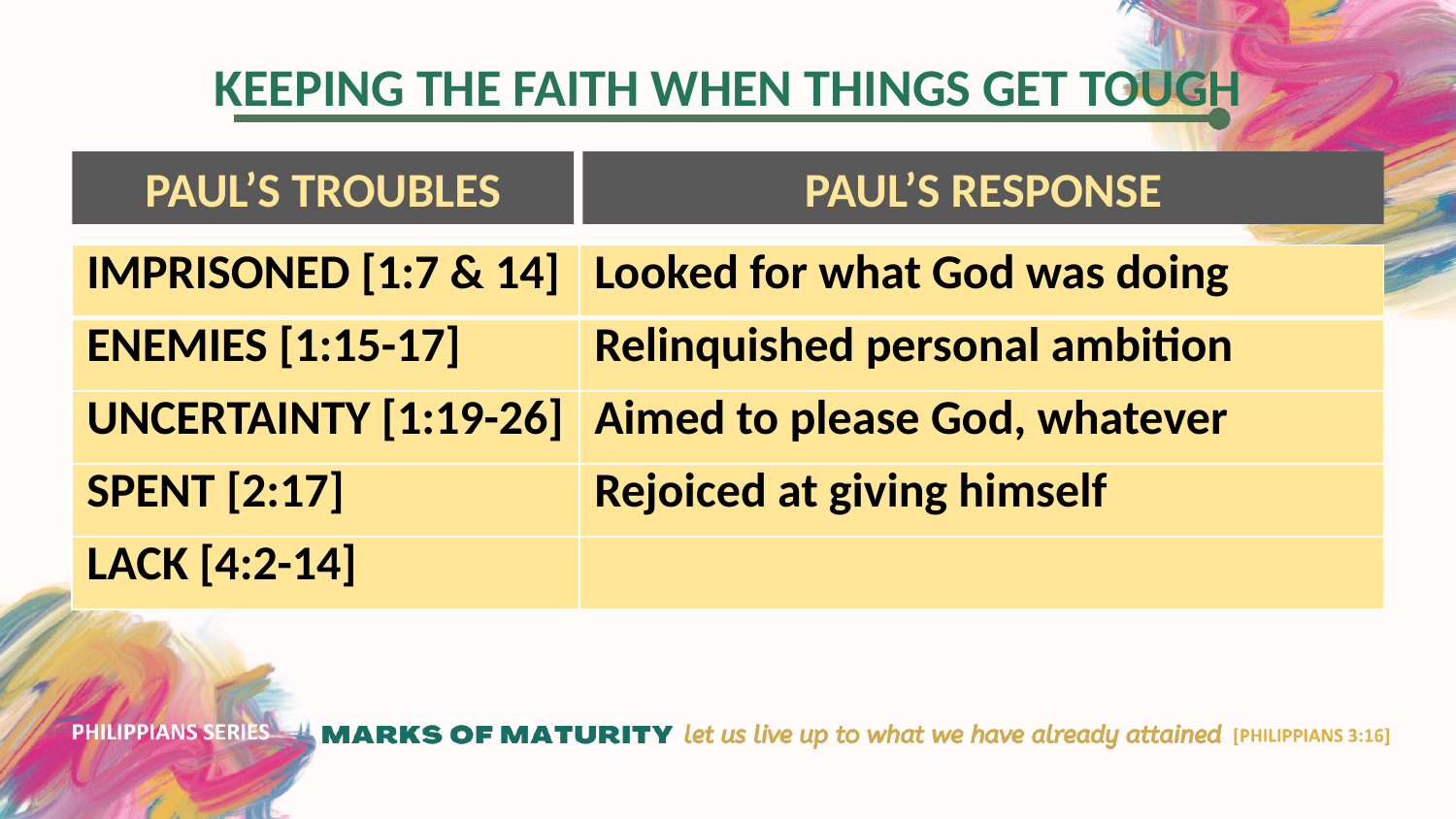

PAUL’S TROUBLES
PAUL’S RESPONSE
| IMPRISONED [1:7 & 14] | Looked for what God was doing |
| --- | --- |
| ENEMIES [1:15-17] | Relinquished personal ambition |
| UNCERTAINTY [1:19-26] | Aimed to please God, whatever |
| SPENT [2:17] | Rejoiced at giving himself |
| LACK [4:2-14] |  |